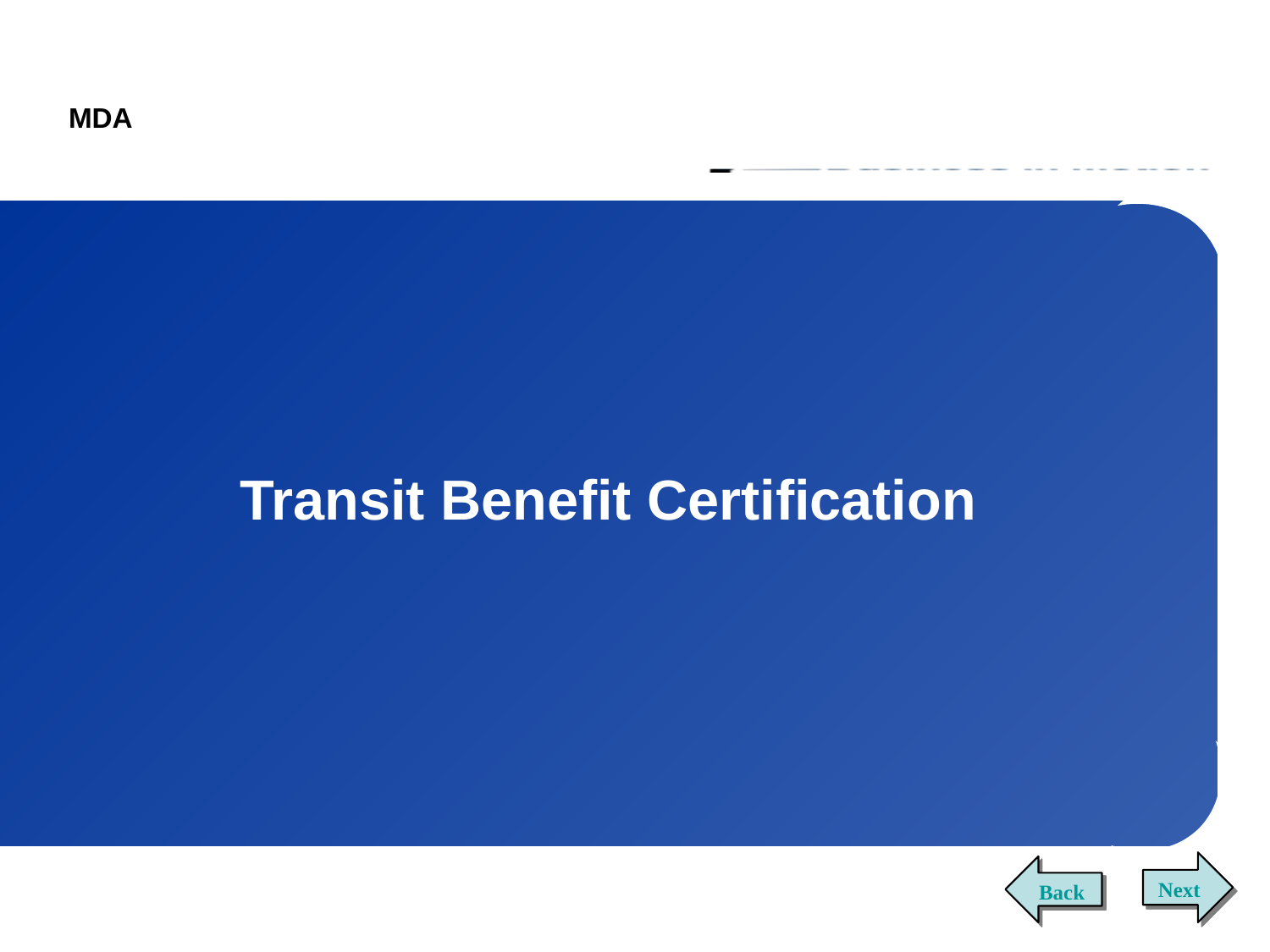

MDA
# Transit Benefit Certification
Next
Back